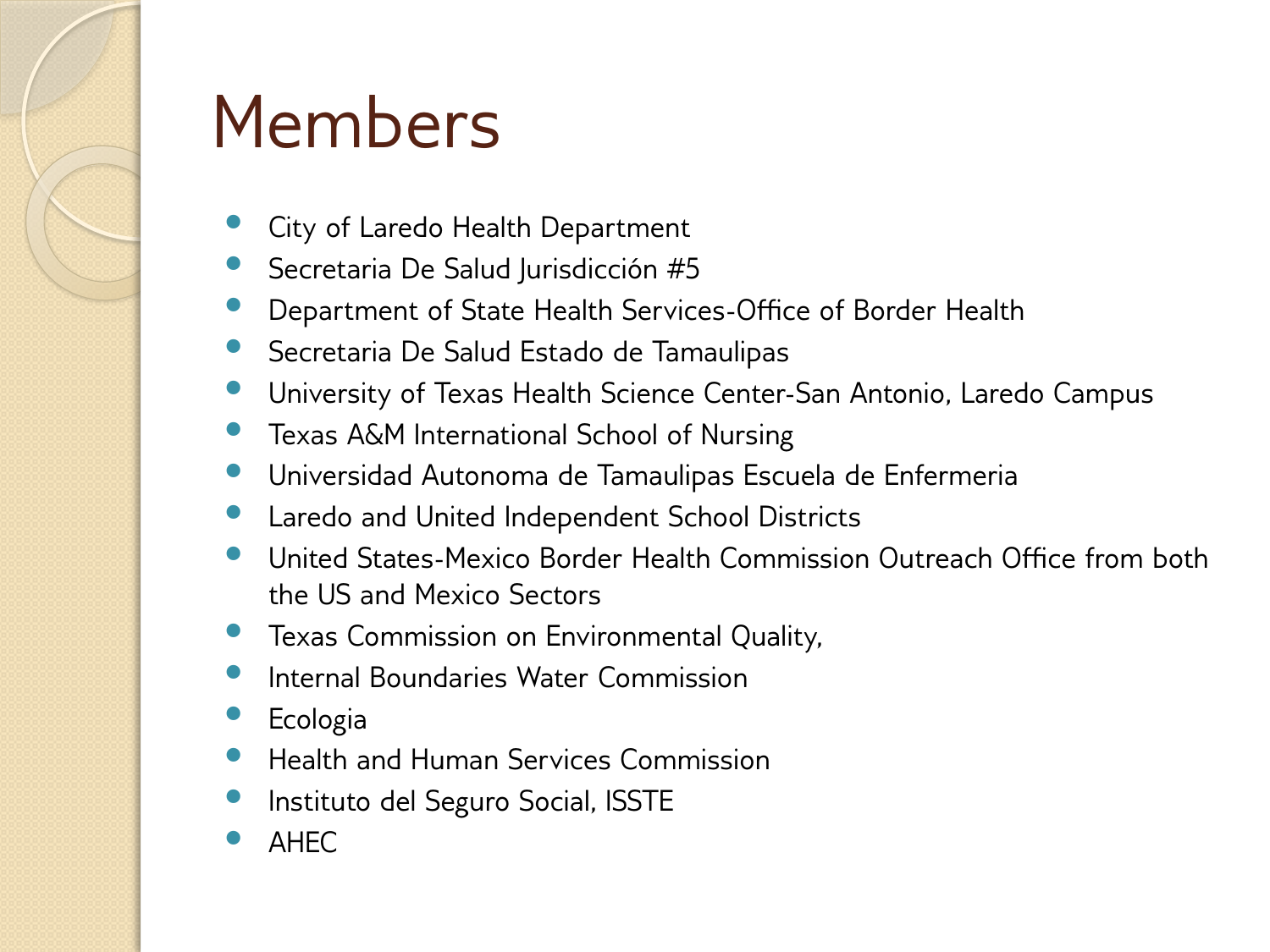

# Members
City of Laredo Health Department
Secretaria De Salud Jurisdicción #5
Department of State Health Services-Office of Border Health
Secretaria De Salud Estado de Tamaulipas
University of Texas Health Science Center-San Antonio, Laredo Campus
Texas A&M International School of Nursing
Universidad Autonoma de Tamaulipas Escuela de Enfermeria
Laredo and United Independent School Districts
United States-Mexico Border Health Commission Outreach Office from both the US and Mexico Sectors
Texas Commission on Environmental Quality,
Internal Boundaries Water Commission
Ecologia
Health and Human Services Commission
Instituto del Seguro Social, ISSTE
AHEC